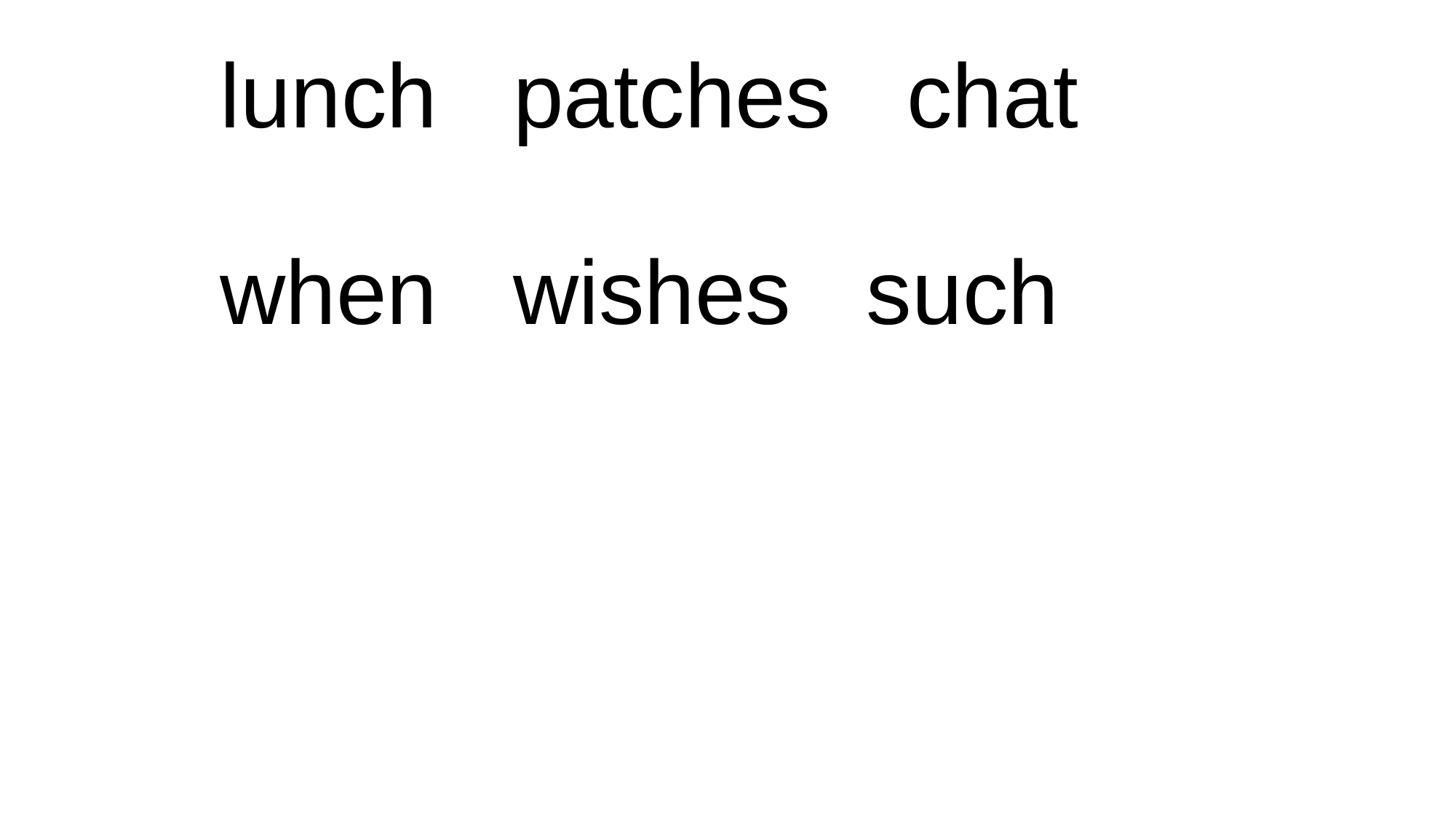

# lunch   patches   chat when   wishes   such